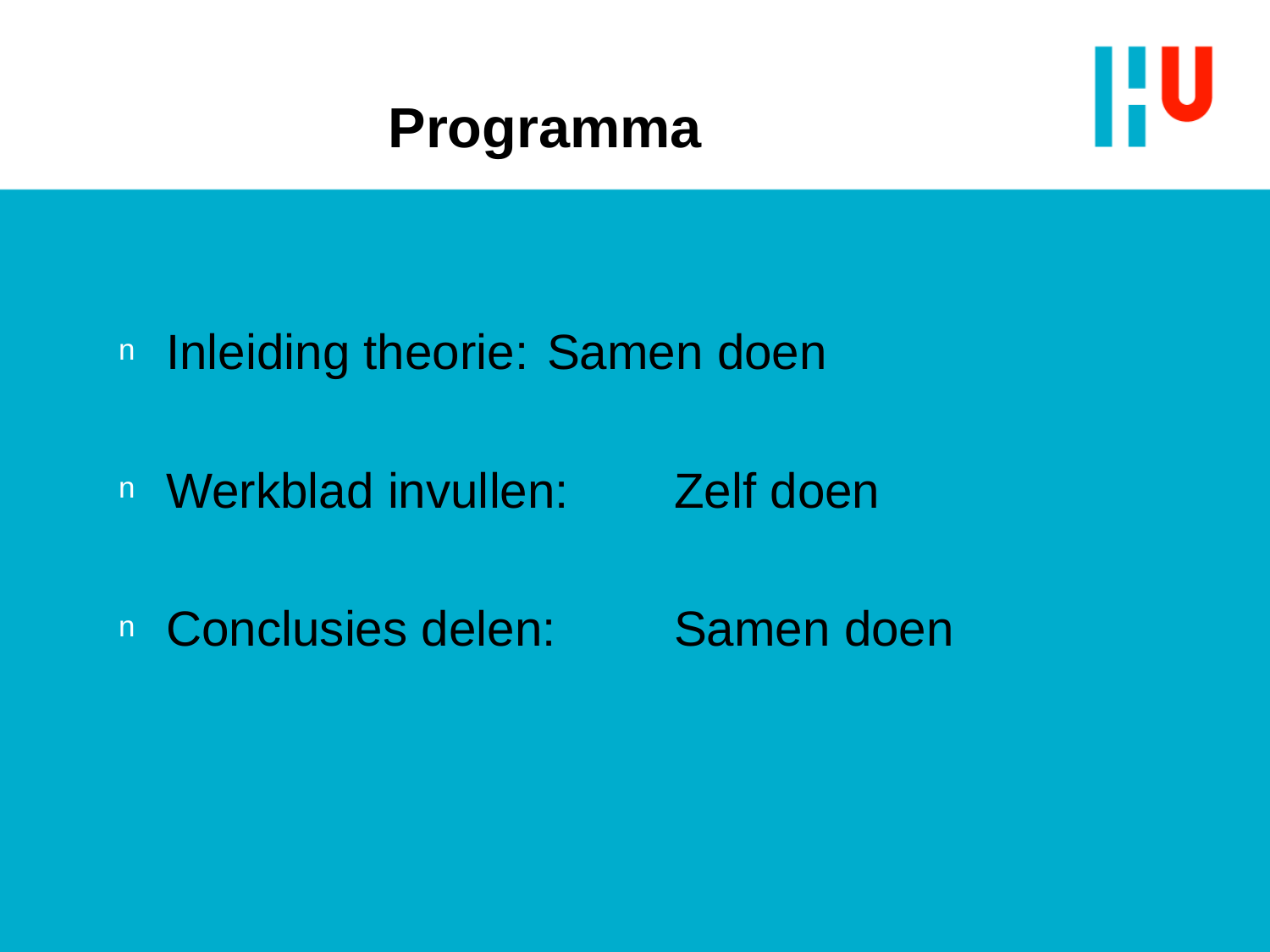

# Programma

Inleiding theorie: 	Samen doen

Werkblad invullen: 	Zelf doen

Conclusies delen:	Samen doen